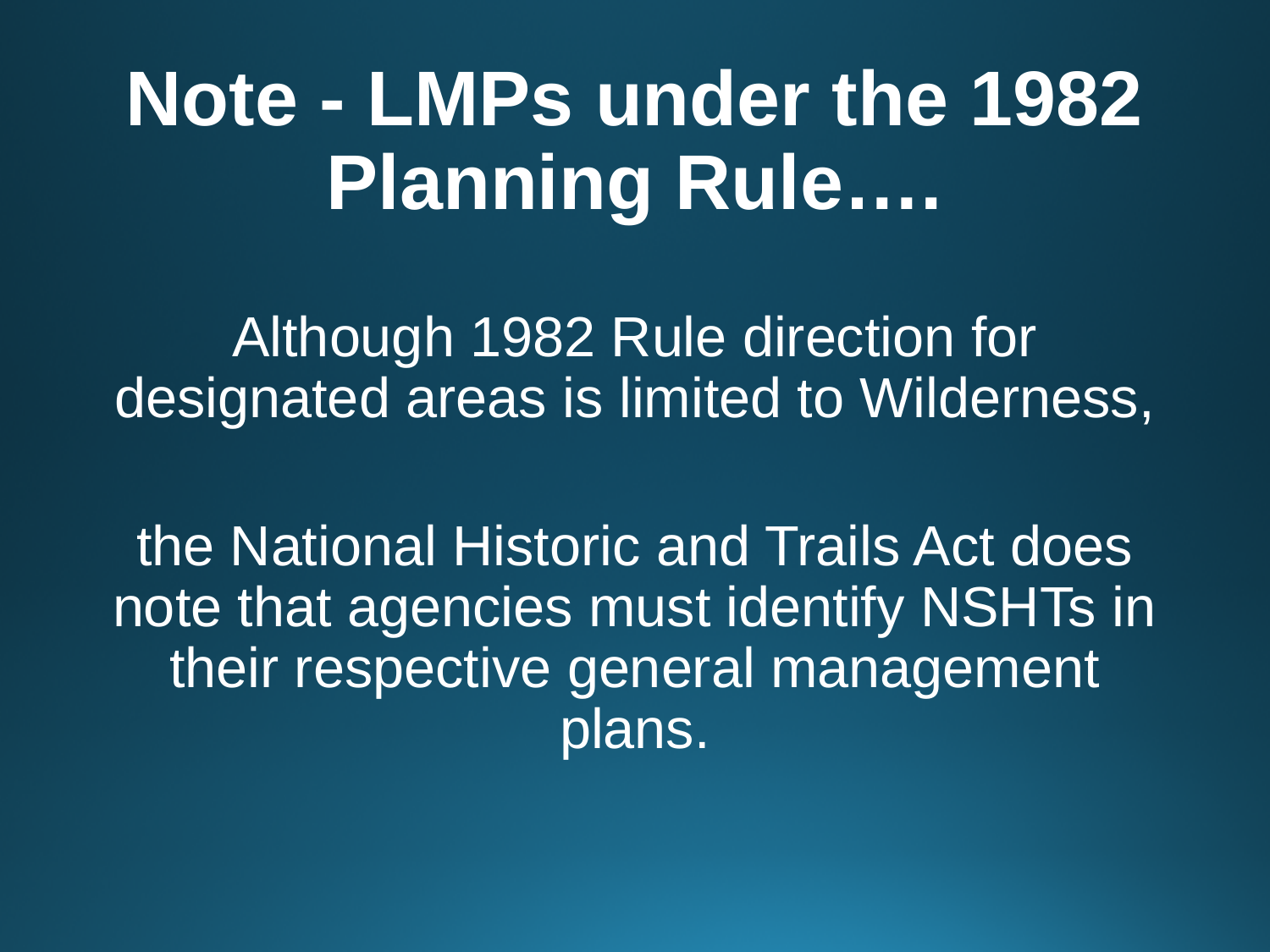

# Note - LMPs under the 1982 Planning Rule….
Although 1982 Rule direction for designated areas is limited to Wilderness,

the National Historic and Trails Act does note that agencies must identify NSHTs in their respective general management plans.